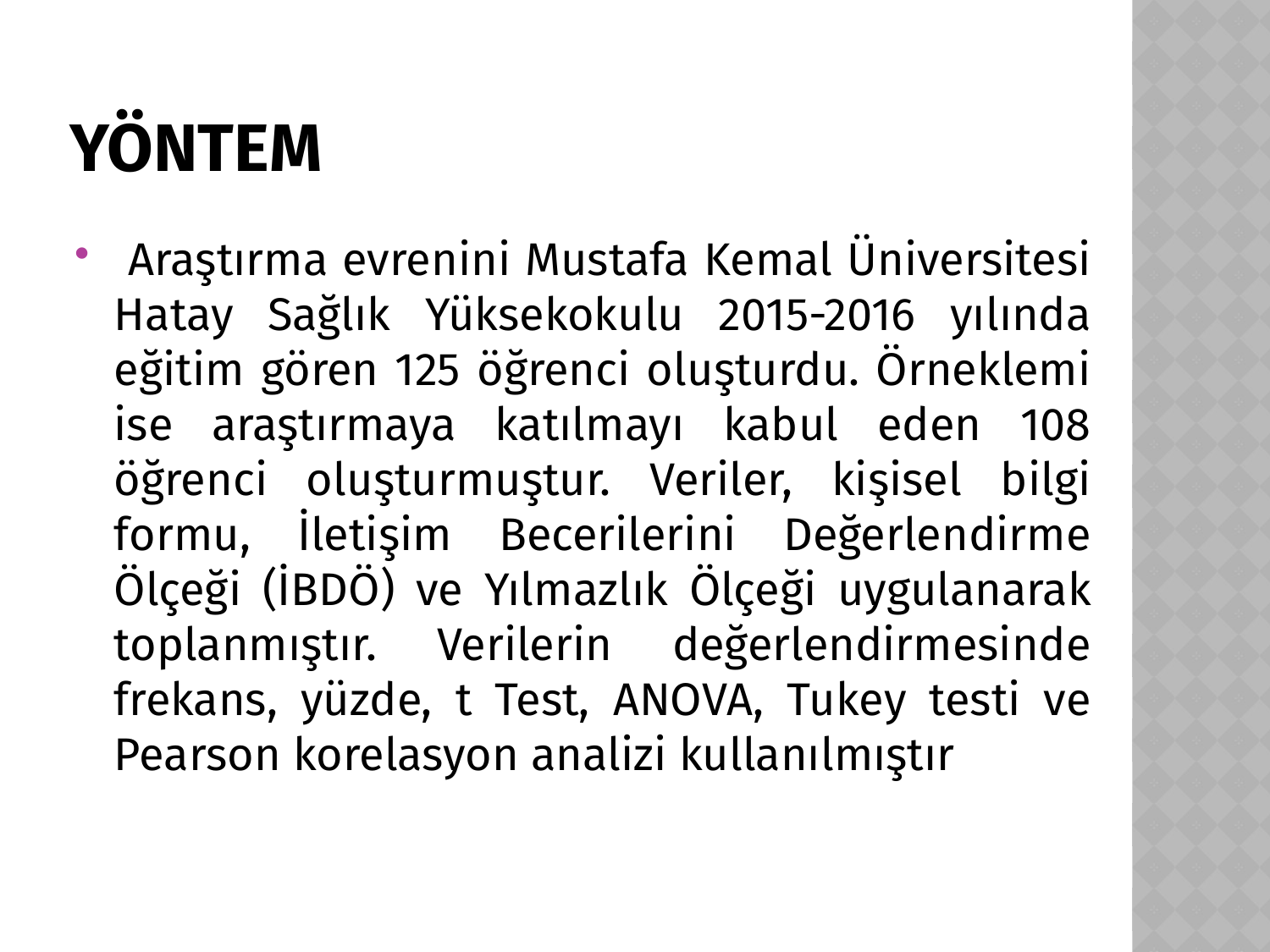

# YÖNTEM
 Araştırma evrenini Mustafa Kemal Üniversitesi Hatay Sağlık Yüksekokulu 2015-2016 yılında eğitim gören 125 öğrenci oluşturdu. Örneklemi ise araştırmaya katılmayı kabul eden 108 öğrenci oluşturmuştur. Veriler, kişisel bilgi formu, İletişim Becerilerini Değerlendirme Ölçeği (İBDÖ) ve Yılmazlık Ölçeği uygulanarak toplanmıştır. Verilerin değerlendirmesinde frekans, yüzde, t Test, ANOVA, Tukey testi ve Pearson korelasyon analizi kullanılmıştır